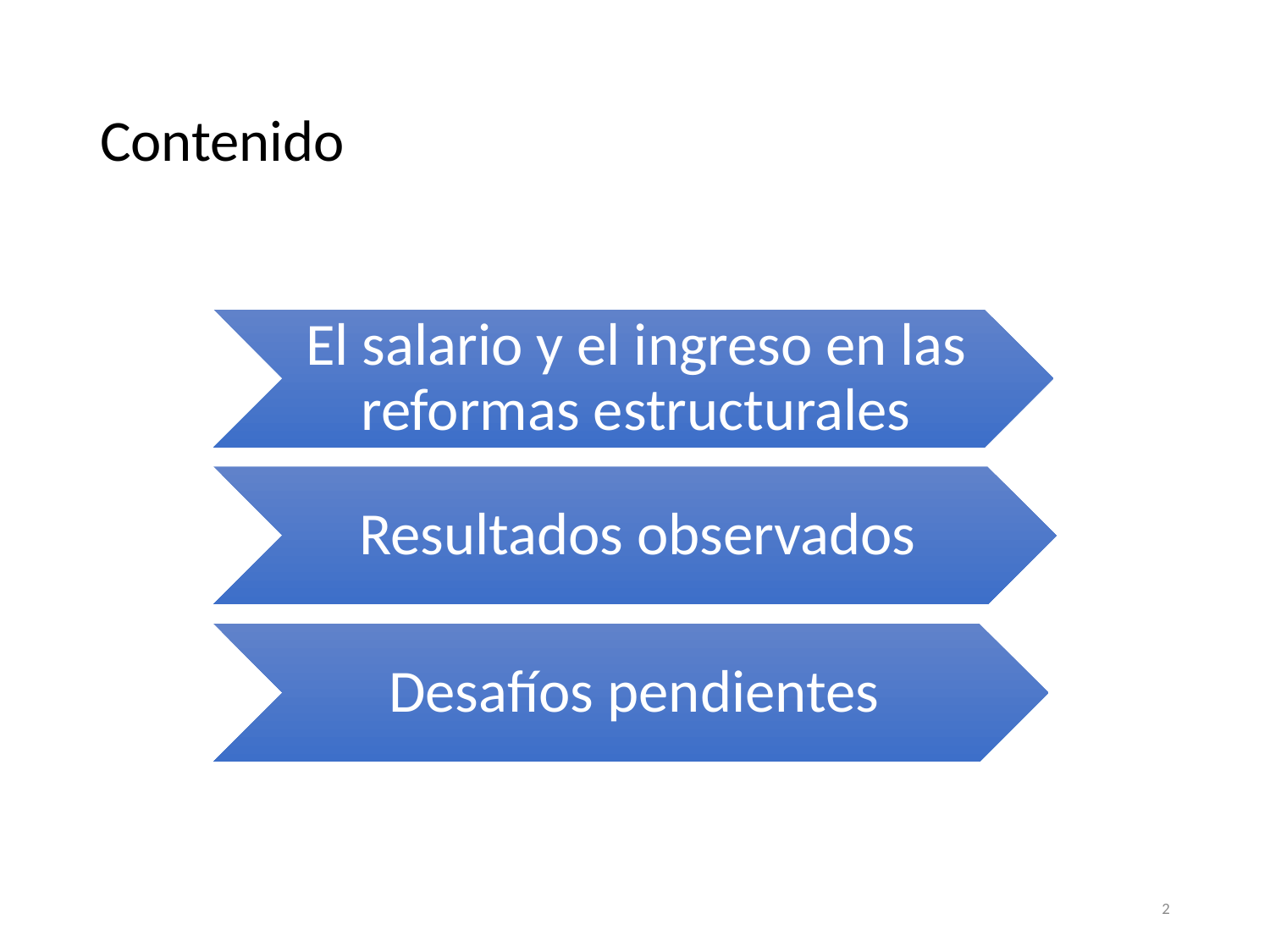

# Contenido
El salario y el ingreso en las reformas estructurales
Resultados observados
Desafíos pendientes
2